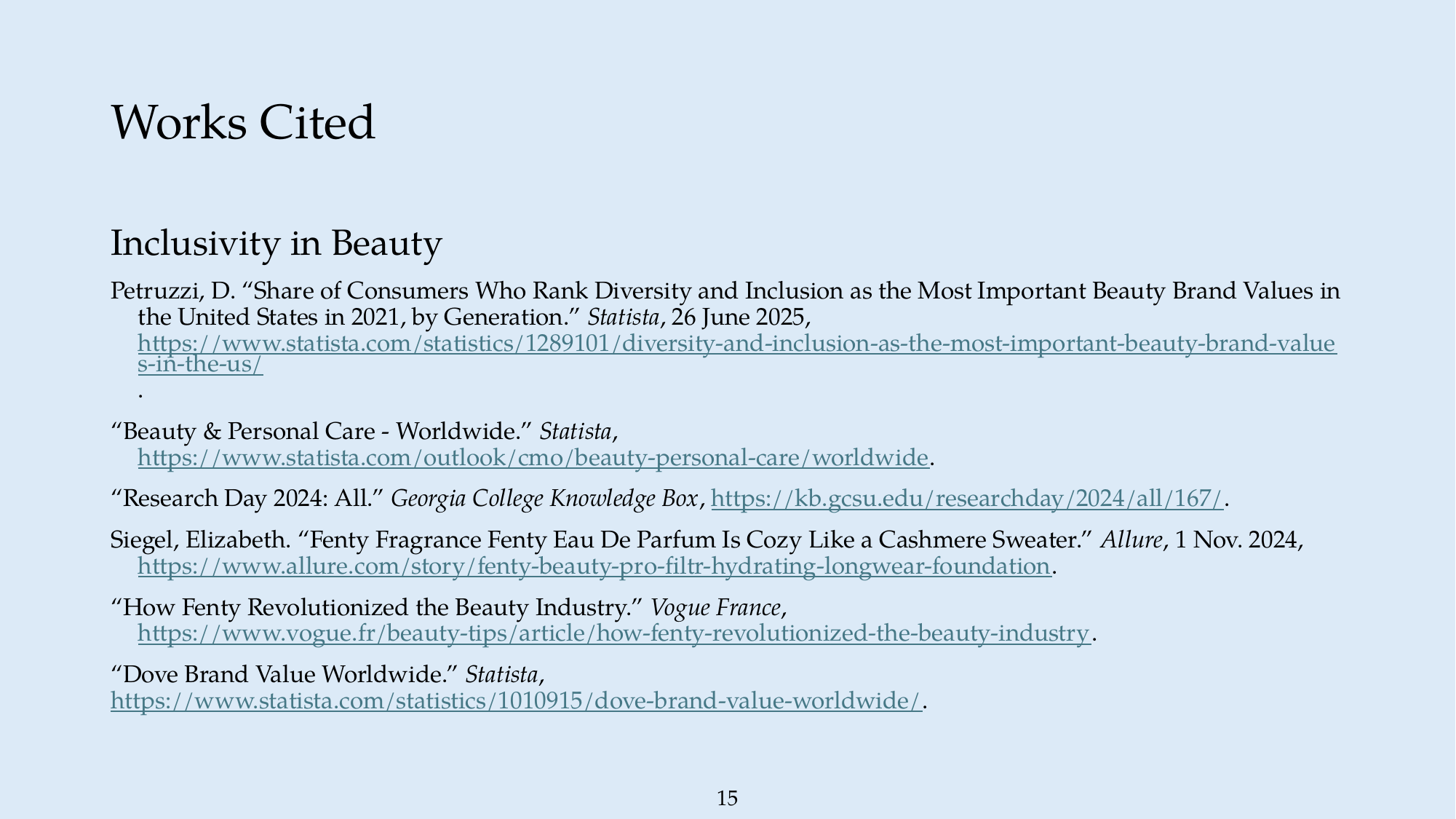

# Works Cited
Inclusivity in Beauty
Petruzzi, D. “Share of Consumers Who Rank Diversity and Inclusion as the Most Important Beauty Brand Values in the United States in 2021, by Generation.” Statista, 26 June 2025, https://www.statista.com/statistics/1289101/diversity-and-inclusion-as-the-most-important-beauty-brand-values-in-the-us/.
“Beauty & Personal Care - Worldwide.” Statista, https://www.statista.com/outlook/cmo/beauty-personal-care/worldwide.
“Research Day 2024: All.” Georgia College Knowledge Box, https://kb.gcsu.edu/researchday/2024/all/167/.
Siegel, Elizabeth. “Fenty Fragrance Fenty Eau De Parfum Is Cozy Like a Cashmere Sweater.” Allure, 1 Nov. 2024, https://www.allure.com/story/fenty-beauty-pro-filtr-hydrating-longwear-foundation.
“How Fenty Revolutionized the Beauty Industry.” Vogue France, https://www.vogue.fr/beauty-tips/article/how-fenty-revolutionized-the-beauty-industry.
“Dove Brand Value Worldwide.” Statista, https://www.statista.com/statistics/1010915/dove-brand-value-worldwide/.

15